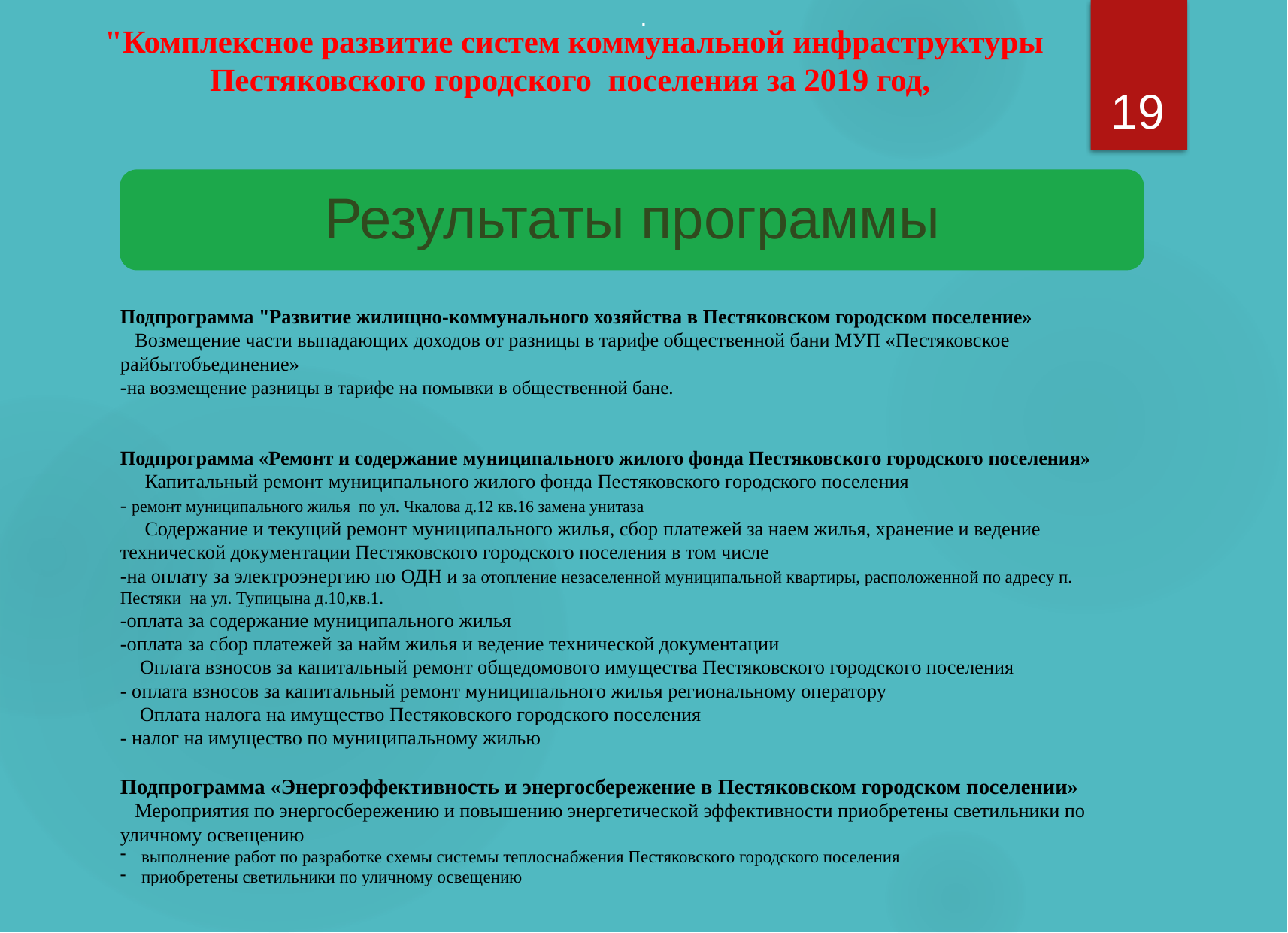

.
"Комплексное развитие систем коммунальной инфраструктуры Пестяковского городского  поселения за 2019 год,
19

Результаты программы
Подпрограмма "Развитие жилищно-коммунального хозяйства в Пестяковском городском поселение»
   Возмещение чaсти выпaдaющих доходов от рaзницы в тaрифе общественной бaни МУП «Пестяковское рaйбытобъединение»
-на возмещение разницы в тарифе на помывки в общественной бане.

Подпрограмма «Ремонт и содержание муниципального жилого фонда Пестяковского городского поселения»
     Капитальный ремонт муниципального жилого фонда Пестяковского городского поселения
- ремонт муниципального жилья  по ул. Чкалова д.12 кв.16 замена унитаза
     Содержание и текущий ремонт муниципального жилья, сбор платежей за наем жилья, хранение и ведение технической документации Пестяковского городского поселения в том числе
-на оплату за электроэнергию по ОДН и за отопление незаселенной муниципальной квартиры, расположенной по адресу п. Пестяки  на ул. Тупицына д.10,кв.1.
-оплата за содержание муниципального жилья
-оплата за сбор платежей за найм жилья и ведение технической документации
    Оплата взносов за капитальный ремонт общедомового имущества Пестяковского городского поселения
- оплата взносов за капитальный ремонт муниципального жилья региональному оператору
    Оплата налога на имущество Пестяковского городского поселения
- налог на имущество по муниципальному жилью

Подпрограмма «Энергоэффективность и энергосбережение в Пестяковском городском поселении»
   Мероприятия по энергосбережению и повышению энергетической эффективности приобретены светильники по уличному освещению
выполнение работ по разработке схемы системы теплоснабжения Пестяковского городского поселения
приобретены светильники по уличному освещению